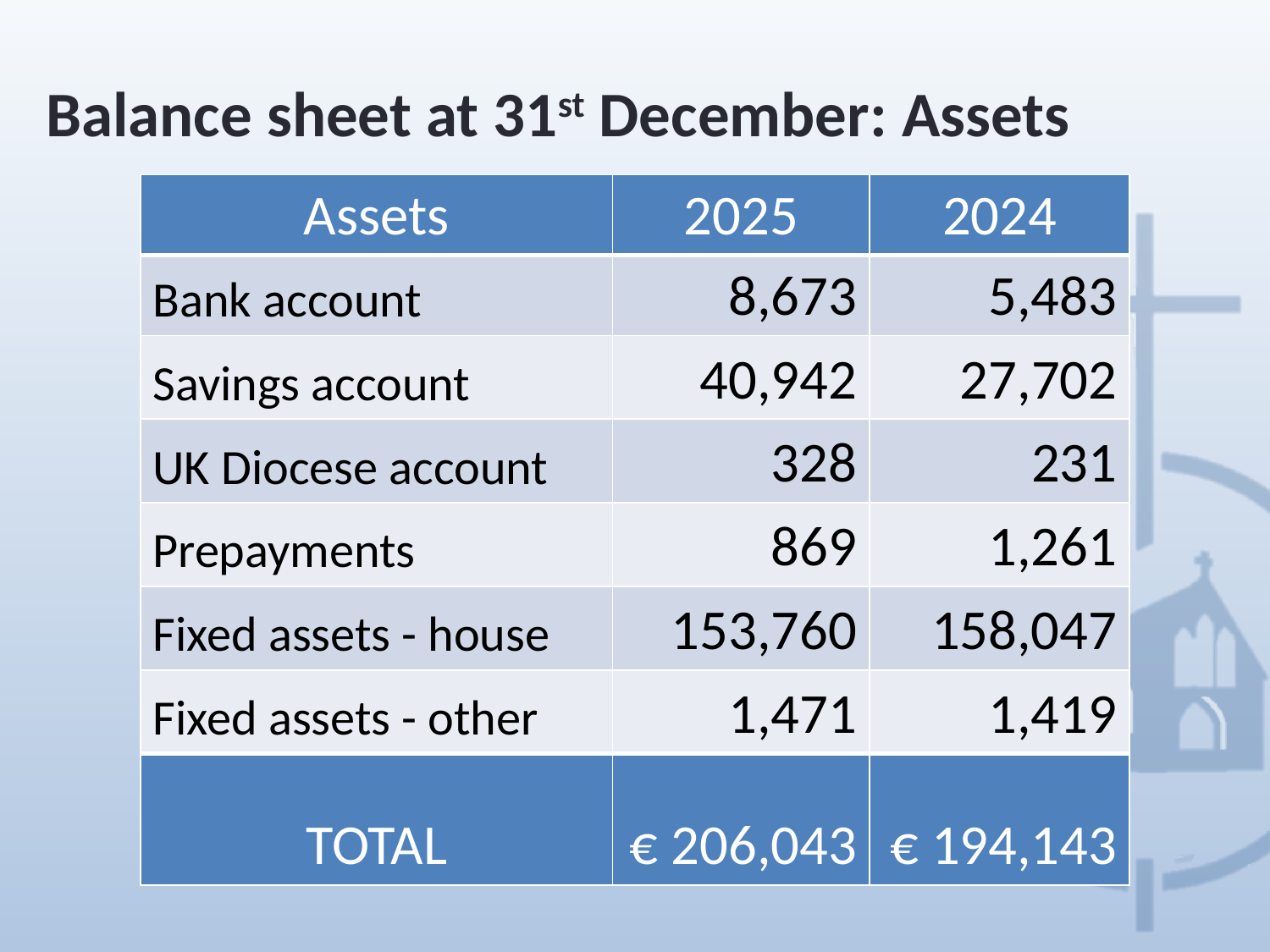

Balance sheet at 31st December: Assets
| Assets | 2025 | 2024 |
| --- | --- | --- |
| Bank account | 8,673 | 5,483 |
| Savings account | 40,942 | 27,702 |
| UK Diocese account | 328 | 231 |
| Prepayments | 869 | 1,261 |
| Fixed assets - house | 153,760 | 158,047 |
| Fixed assets - other | 1,471 | 1,419 |
| TOTAL | € 206,043 | € 194,143 |